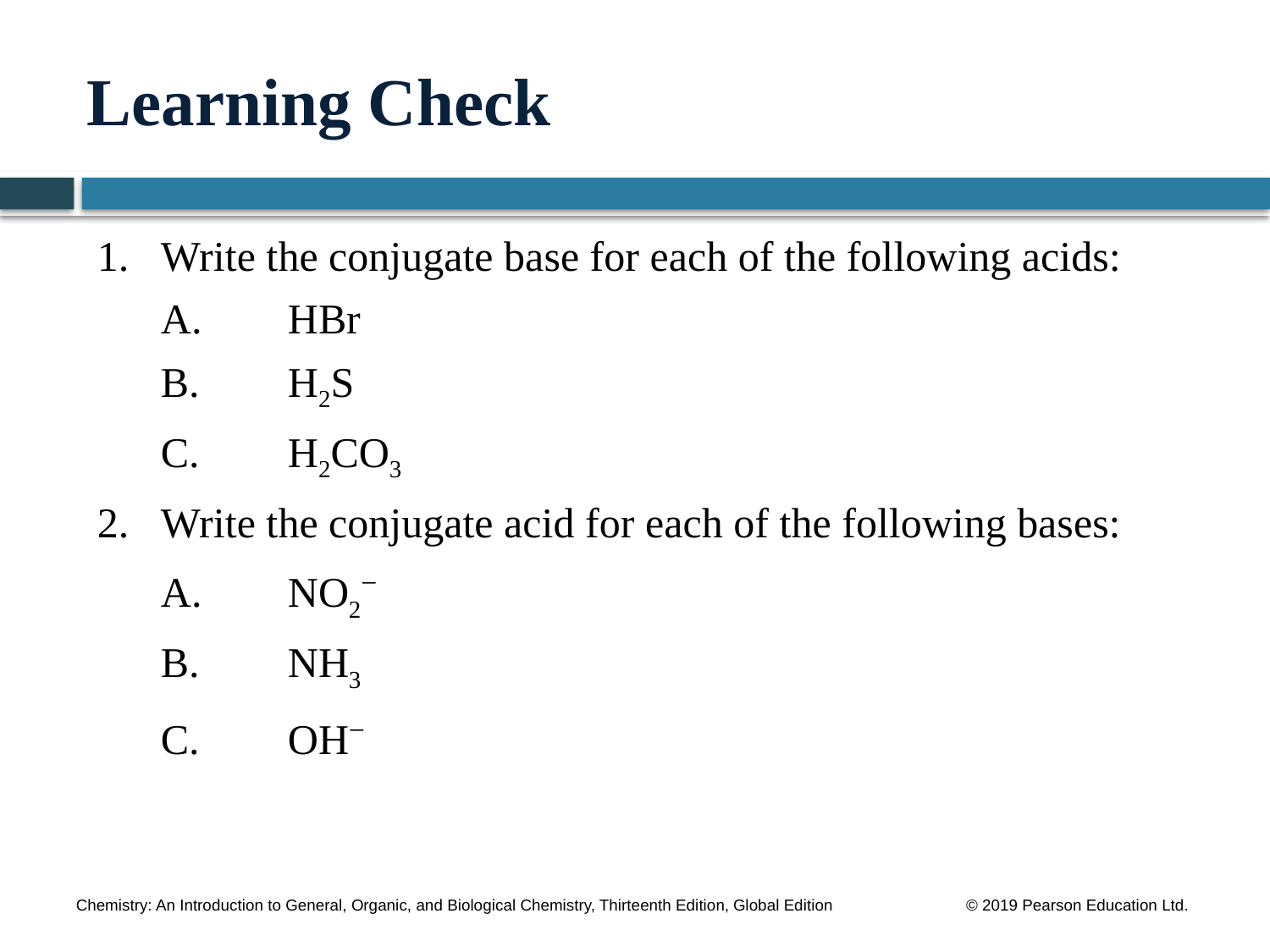

# Learning Check
1.	Write the conjugate base for each of the following acids:
	A.	HBr
	B.	H2S
	C.	H2CO3
2.	Write the conjugate acid for each of the following bases:
	A.	NO2−
	B.	NH3
	C.	OH−